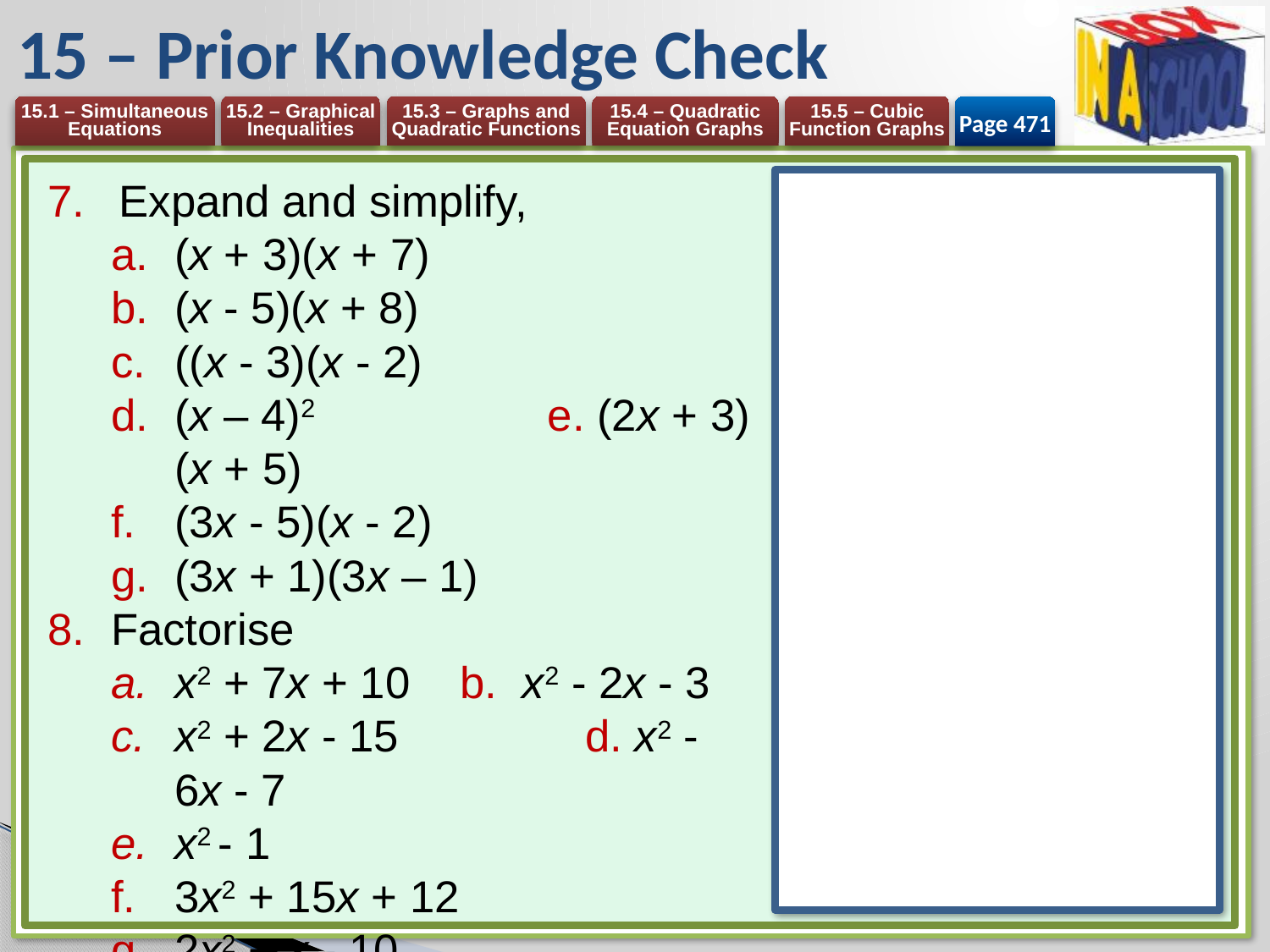

# 15 – Prior Knowledge Check
Page 471
Expand and simplify,
(x + 3)(x + 7)
(x - 5)(x + 8)
((x - 3)(x - 2)
(x – 4)2	e. (2x + 3)(x + 5)
(3x - 5)(x - 2)
(3x + 1)(3x – 1)
Factorise
x2 + 7x + 10    b.  x2 - 2x - 3
x2 + 2x - 15 	   d. x2 - 6x - 7
x2 - 1
3x2 + 15x + 12
2x2 + x - 10